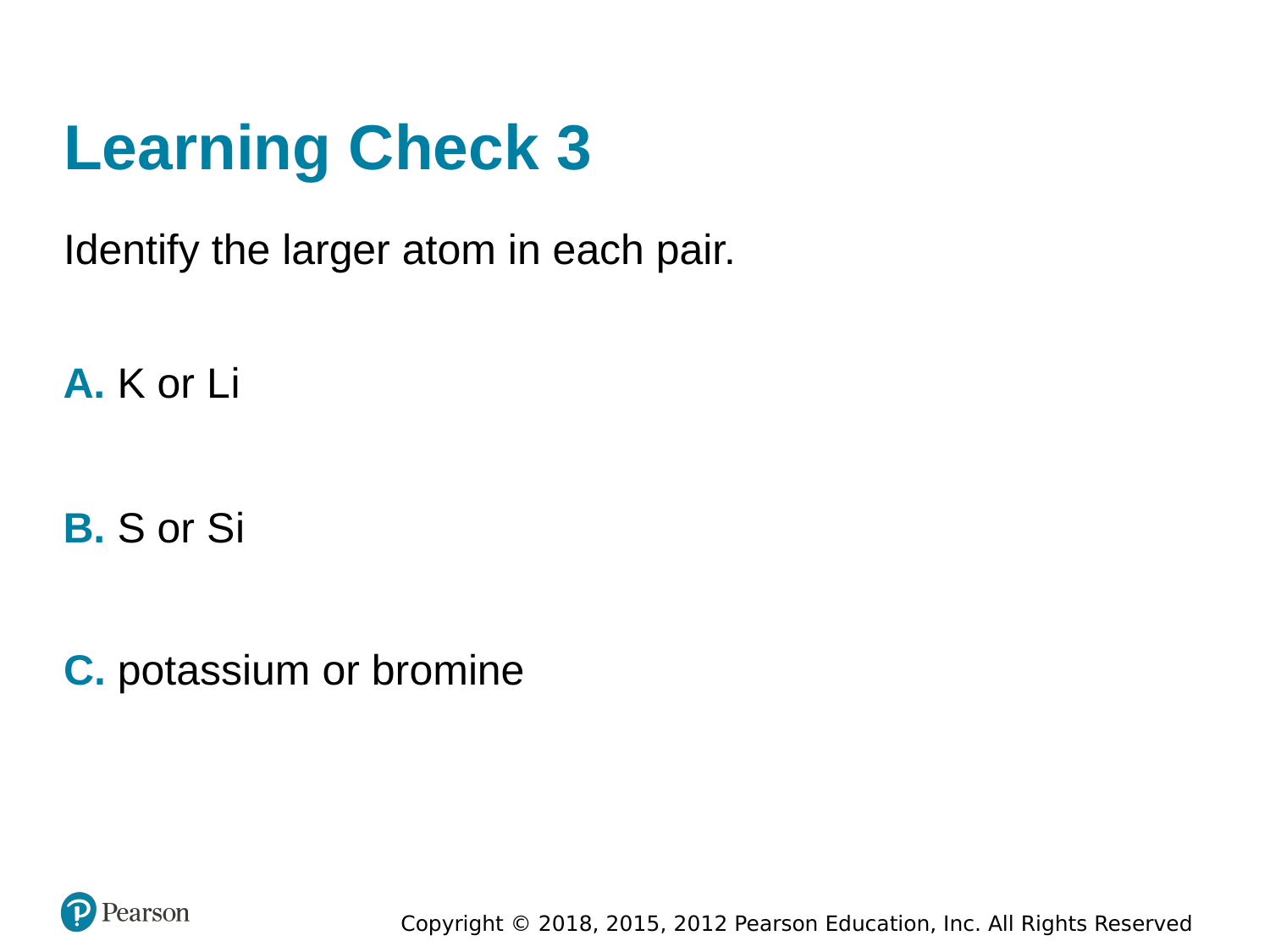

# Learning Check 3
Identify the larger atom in each pair.
A. K or L i
B. S or S i
C. potassium or bromine